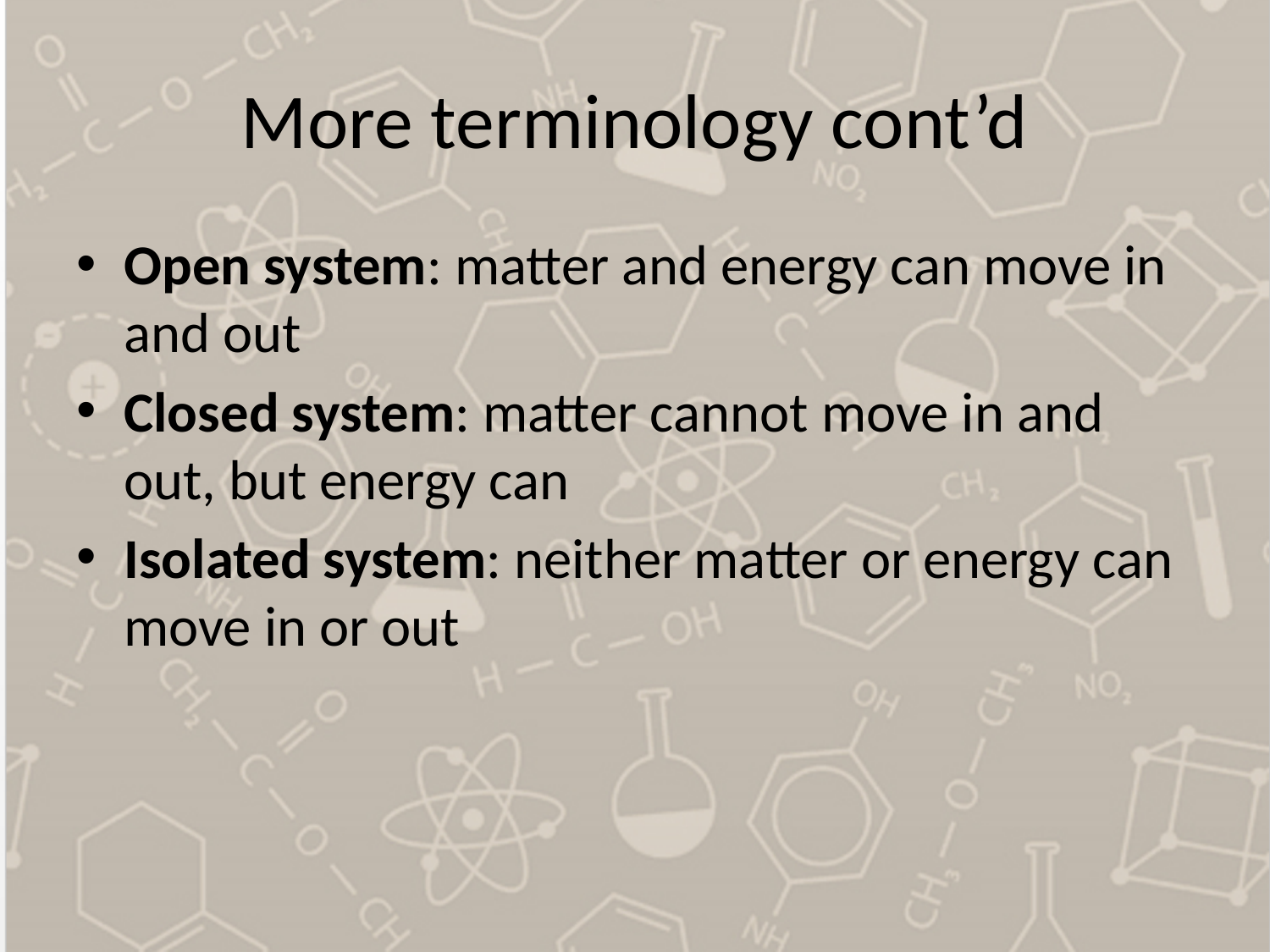

# More terminology cont’d
Open system: matter and energy can move in and out
Closed system: matter cannot move in and out, but energy can
Isolated system: neither matter or energy can move in or out